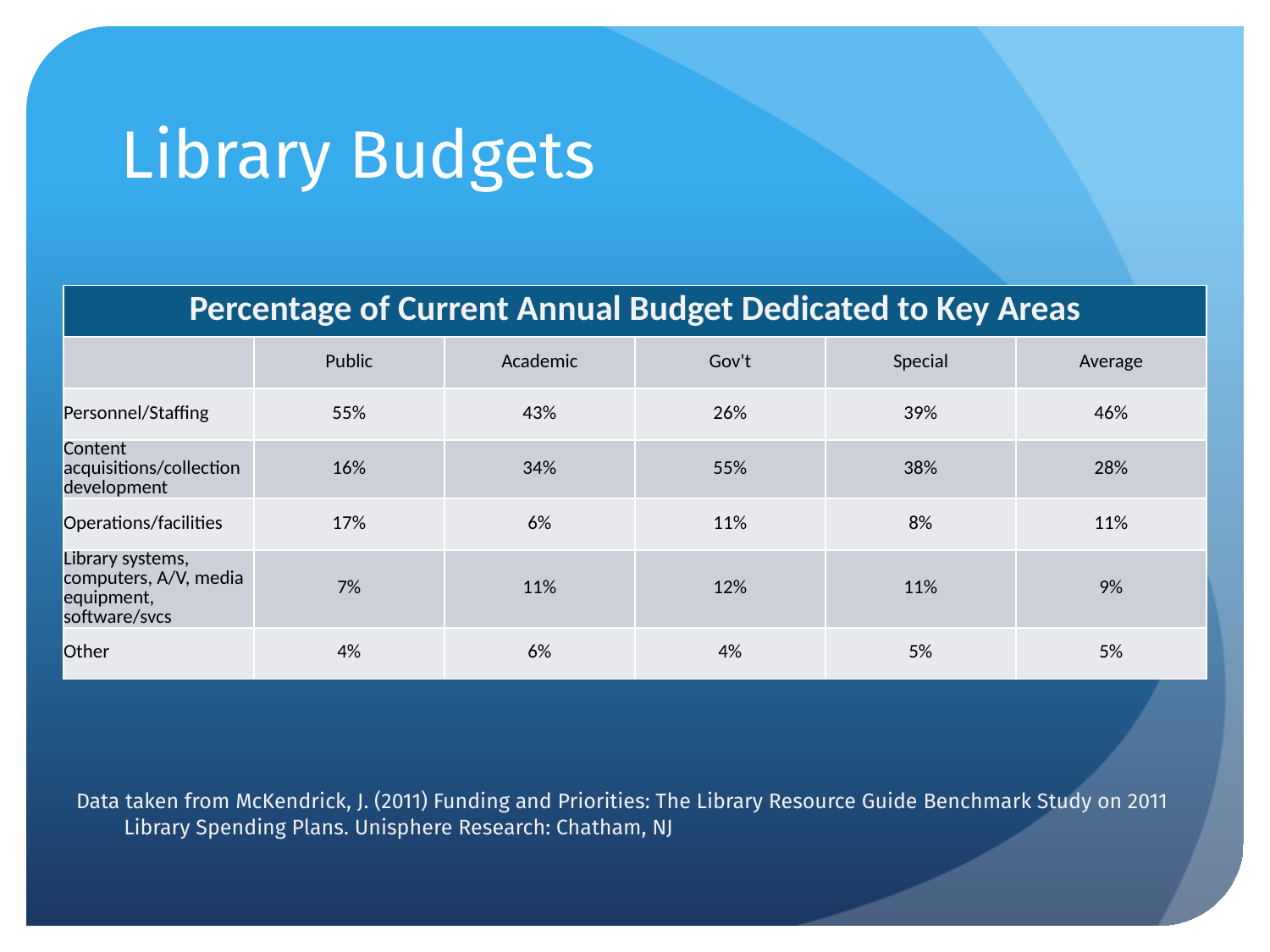

# Library Budgets
| Percentage of Current Annual Budget Dedicated to Key Areas |  |  |  |  |  |
| --- | --- | --- | --- | --- | --- |
|  | Public | Academic | Gov't | Special | Average |
| Personnel/Staffing | 55% | 43% | 26% | 39% | 46% |
| Content acquisitions/collection development | 16% | 34% | 55% | 38% | 28% |
| Operations/facilities | 17% | 6% | 11% | 8% | 11% |
| Library systems, computers, A/V, media equipment, software/svcs | 7% | 11% | 12% | 11% | 9% |
| Other | 4% | 6% | 4% | 5% | 5% |
Data taken from McKendrick, J. (2011) Funding and Priorities: The Library Resource Guide Benchmark Study on 2011 Library Spending Plans. Unisphere Research: Chatham, NJ